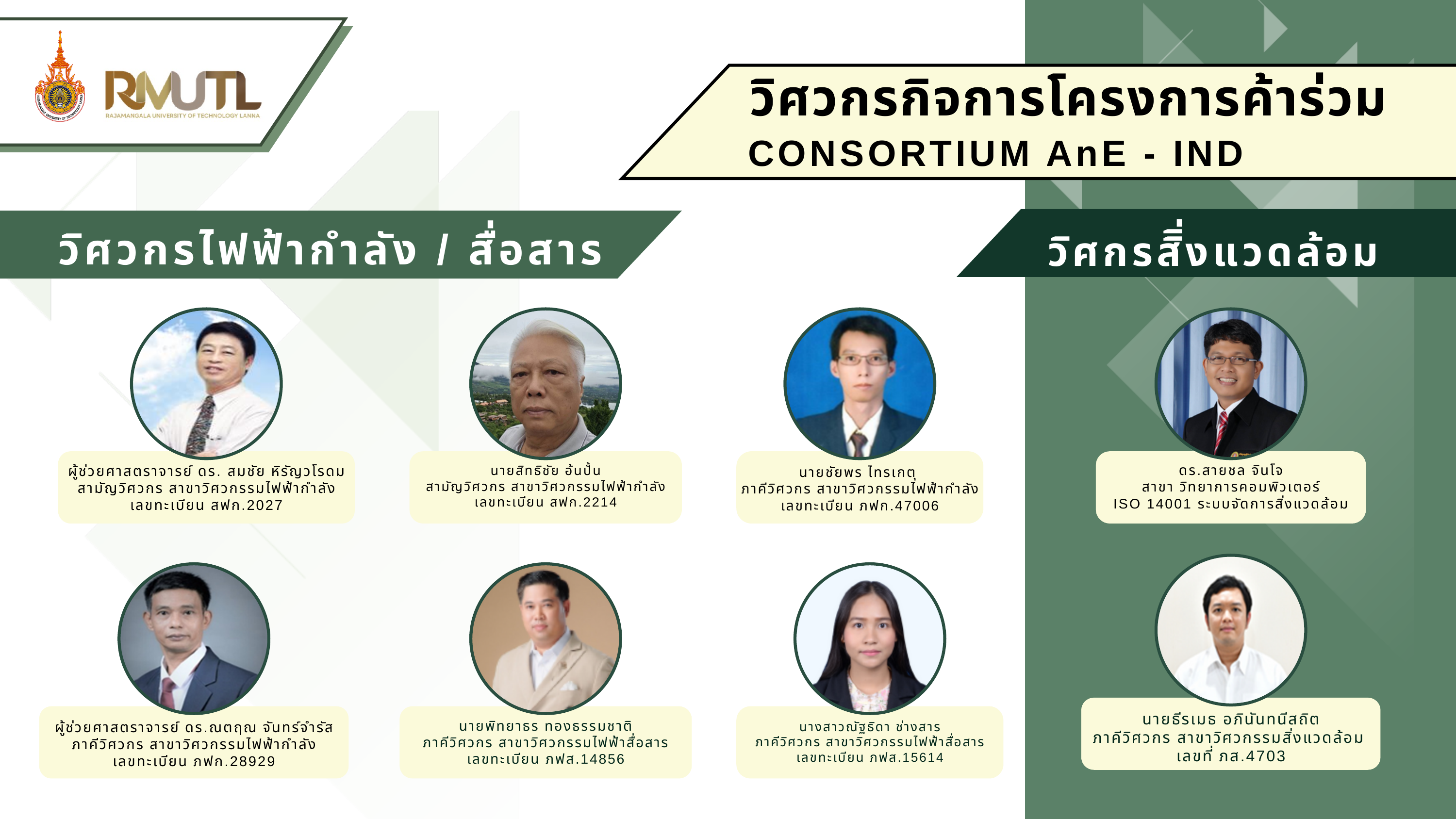

วิศวกรกิจการโครงการค้าร่วม

CONSORTIUM AnE - IND

วิ

วิศวกรไฟฟ้ากำลัง / สื่อสาร
วิศกรสิิ่งแวดล้อม

ผู้ช่วยศาสตราจารย์ ดร. สมชัย หิรัญวโรดม
สามัญวิศวกร สาขาวิศวกรรมไฟฟ้ากำลัง
เลขทะเบียน สฟก.2027

นายสิทธิชัย อ้นปั้น
สามัญวิศวกร สาขาวิศวกรรมไฟฟ้ากำลัง
เลขทะเบียน สฟก.2214

นายชัยพร ไทรเกตุ
ภาคีวิศวกร สาขาวิศวกรรมไฟฟ้ากำลัง
เลขทะเบียน ภฟก.47006

ดร.สายชล จินโจ
สาขา วิทยาการคอมพิวเตอร์
ISO 14001 ระบบจัดการสิ่งแวดล้อม

นายธีรเมธ อภินันทนีสถิต
ภาคีวิศวกร สาขาวิศวกรรมสิ่งแวดล้อม
เลขที่ ภส.4703

ผู้ช่วยศาสตราจารย์ ดร.ณตฤณ จันทร์จำรัส
ภาคีวิศวกร สาขาวิศวกรรมไฟฟ้ากำลัง
เลขทะเบียน ภฟก.28929

นายพิทยาธร ทองธรรมชาติ
ภาคีวิศวกร สาขาวิศวกรรมไฟฟ้าสื่อสาร
เลขทะเบียน ภฟส.14856

นางสาวณัฐธิดา ช่างสาร
ภาคีวิศวกร สาขาวิศวกรรมไฟฟ้าสื่อสาร
เลขทะเบียน ภฟส.15614